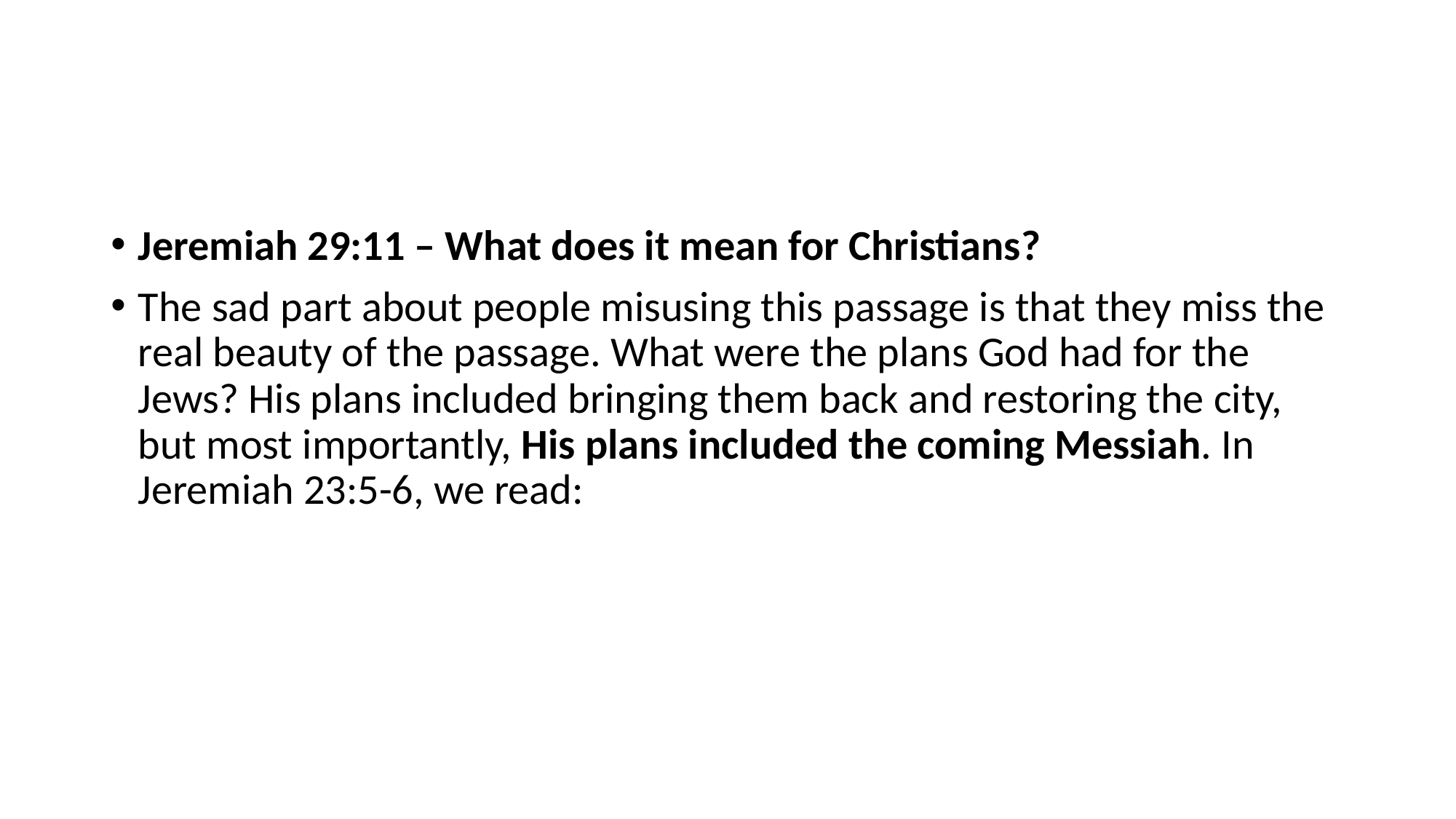

#
Jeremiah 29:11 – What does it mean for Christians?
The sad part about people misusing this passage is that they miss the real beauty of the passage. What were the plans God had for the Jews? His plans included bringing them back and restoring the city, but most importantly, His plans included the coming Messiah. In Jeremiah 23:5-6, we read: